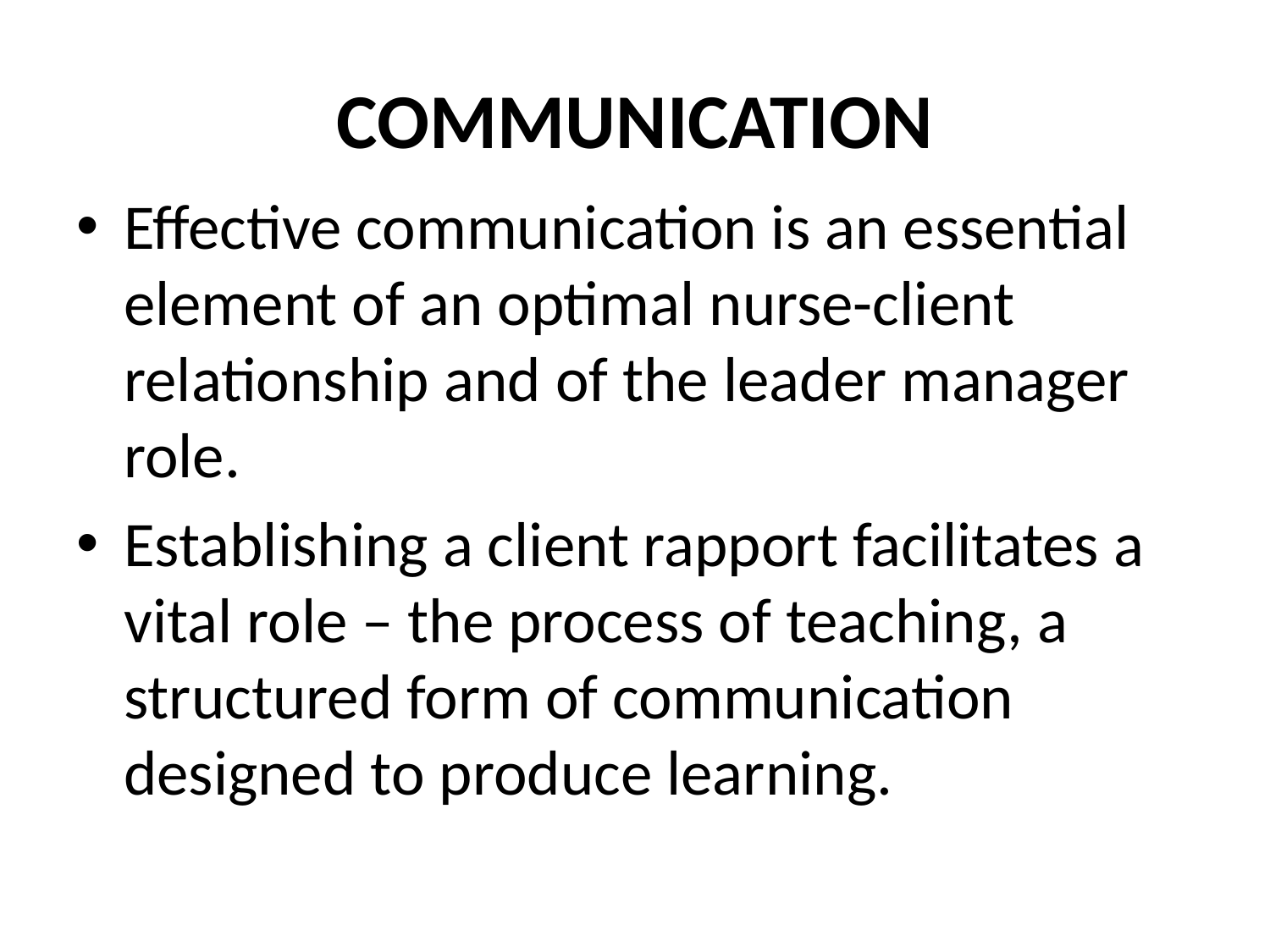

# COMMUNICATION
Effective communication is an essential element of an optimal nurse-client relationship and of the leader manager role.
Establishing a client rapport facilitates a vital role – the process of teaching, a structured form of communication designed to produce learning.